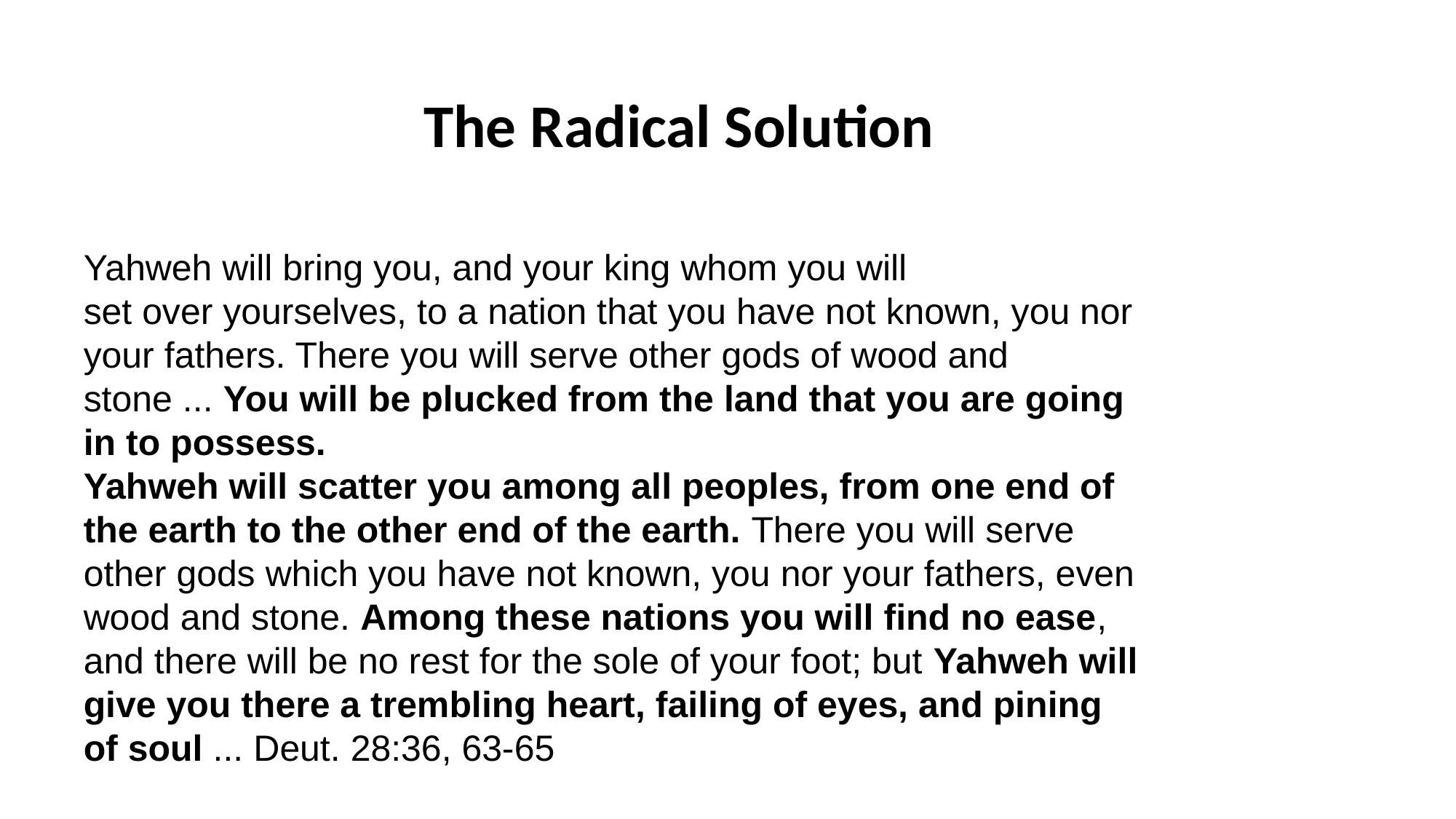

The Radical Solution
Yahweh will bring you, and your king whom you will
set over yourselves, to a nation that you have not known, you nor your fathers. There you will serve other gods of wood and stone ... You will be plucked from the land that you are going in to possess.
Yahweh will scatter you among all peoples, from one end of the earth to the other end of the earth. There you will serve other gods which you have not known, you nor your fathers, even wood and stone. Among these nations you will find no ease, and there will be no rest for the sole of your foot; but Yahweh will give you there a trembling heart, failing of eyes, and pining of soul ... Deut. 28:36, 63-65